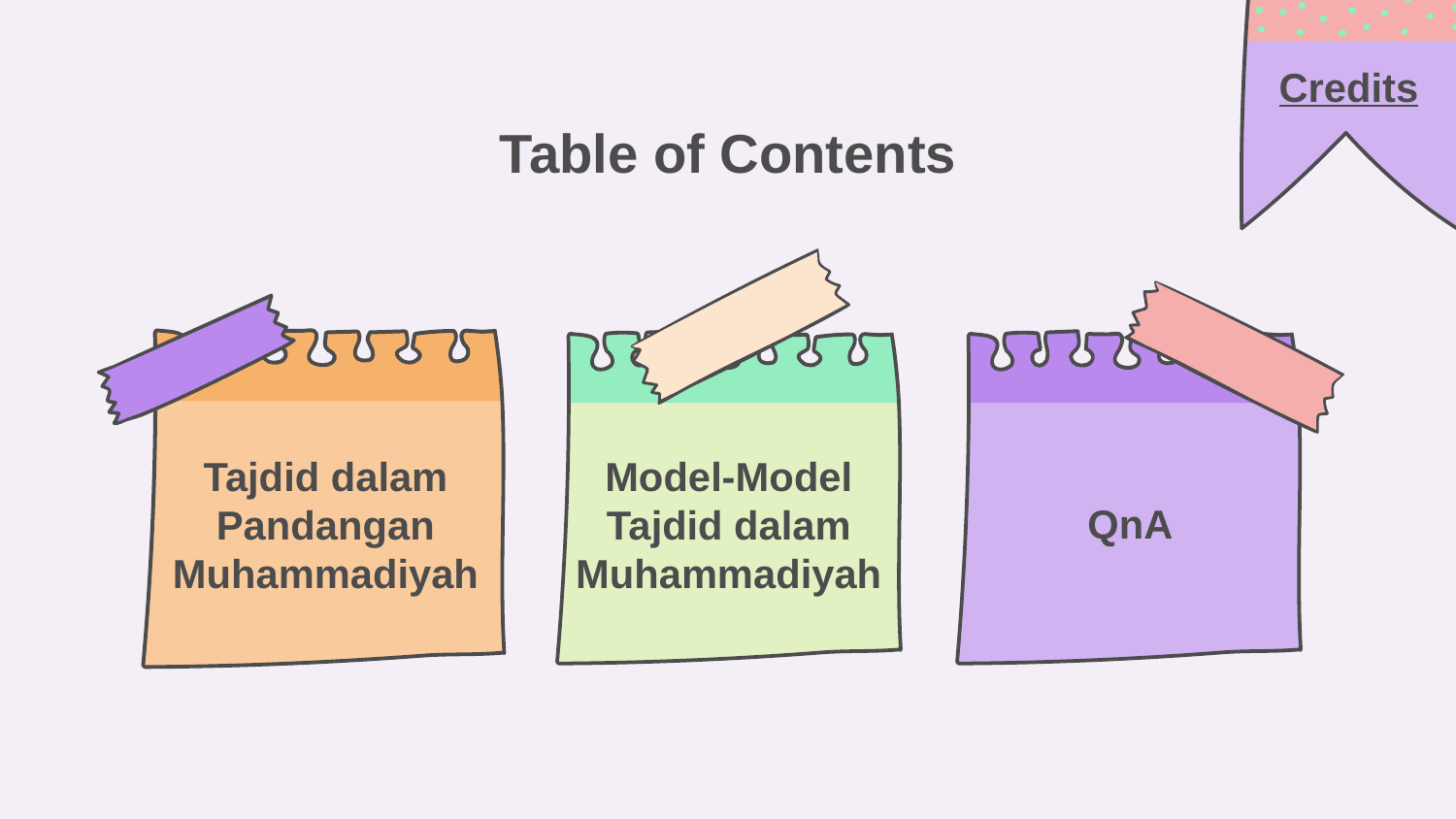

Credits
Table of Contents

Model-Model Tajdid dalam Muhammadiyah
# Tajdid dalam Pandangan Muhammadiyah
QnA